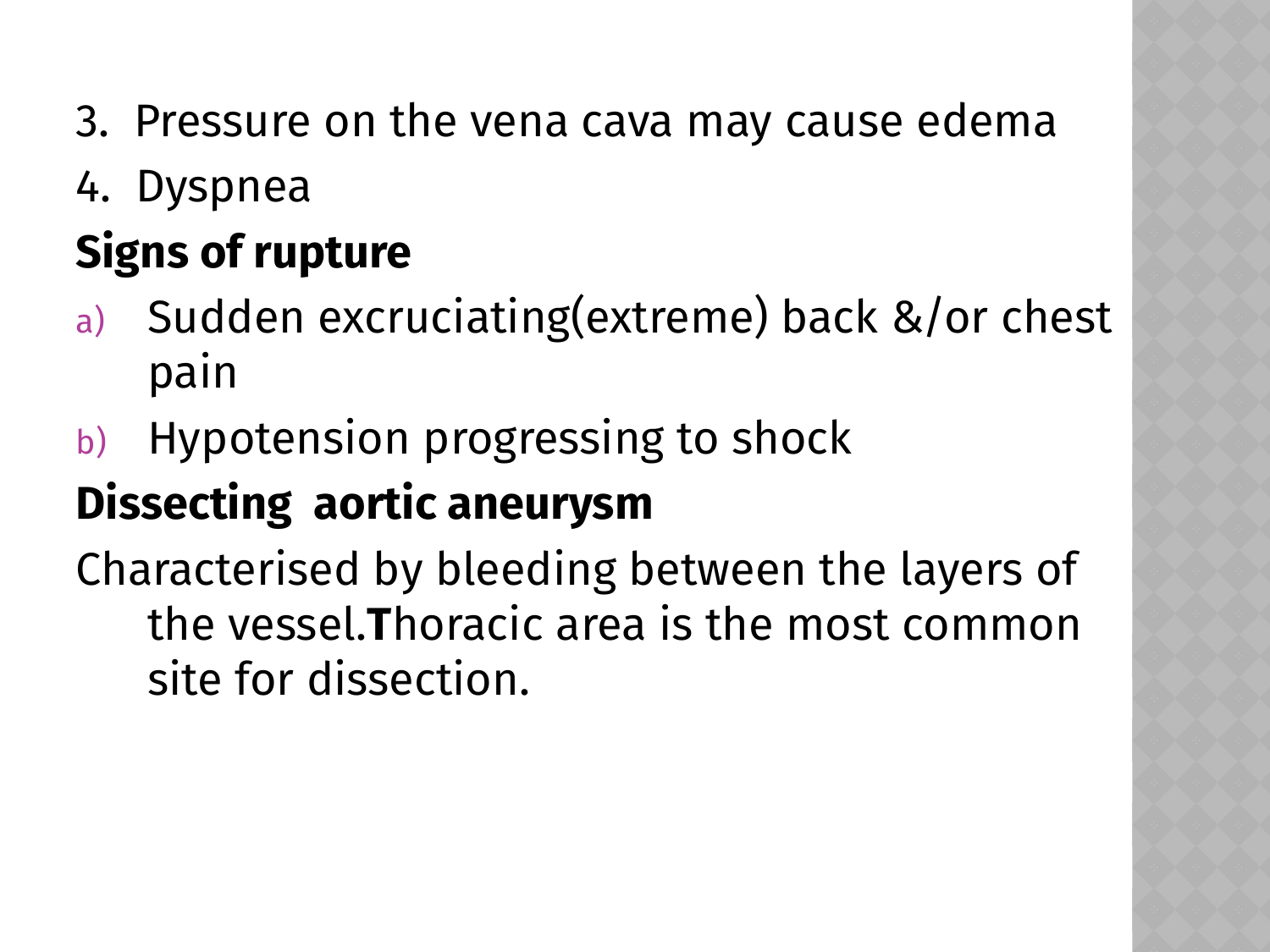

#
3.  Pressure on the vena cava may cause edema
4.  Dyspnea
Signs of rupture
Sudden excruciating(extreme) back &/or chest pain
Hypotension progressing to shock
Dissecting  aortic aneurysm
Characterised by bleeding between the layers of the vessel.Thoracic area is the most common site for dissection.